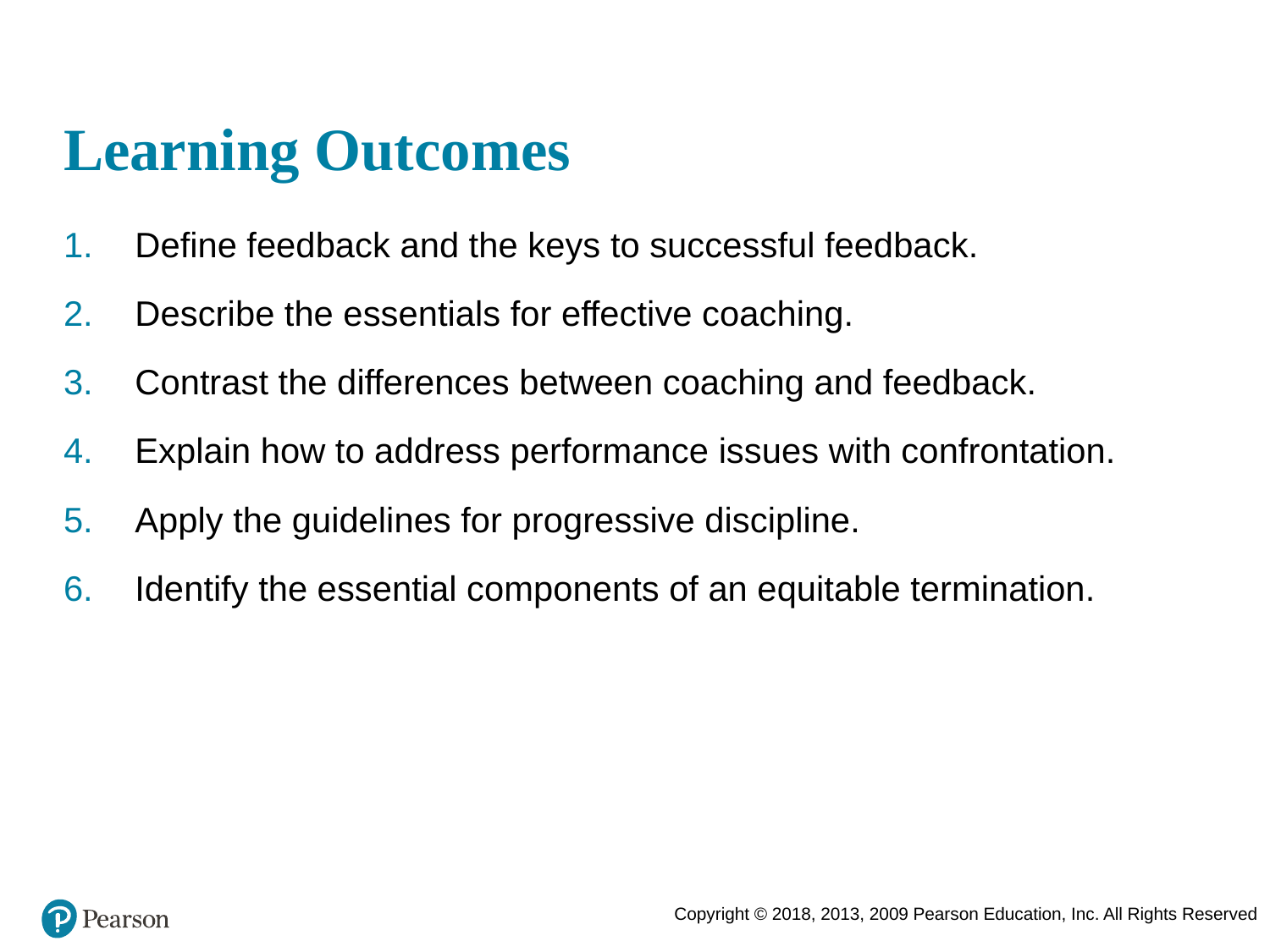

# Learning Outcomes
Define feedback and the keys to successful feedback.
Describe the essentials for effective coaching.
Contrast the differences between coaching and feedback.
Explain how to address performance issues with confrontation.
Apply the guidelines for progressive discipline.
Identify the essential components of an equitable termination.